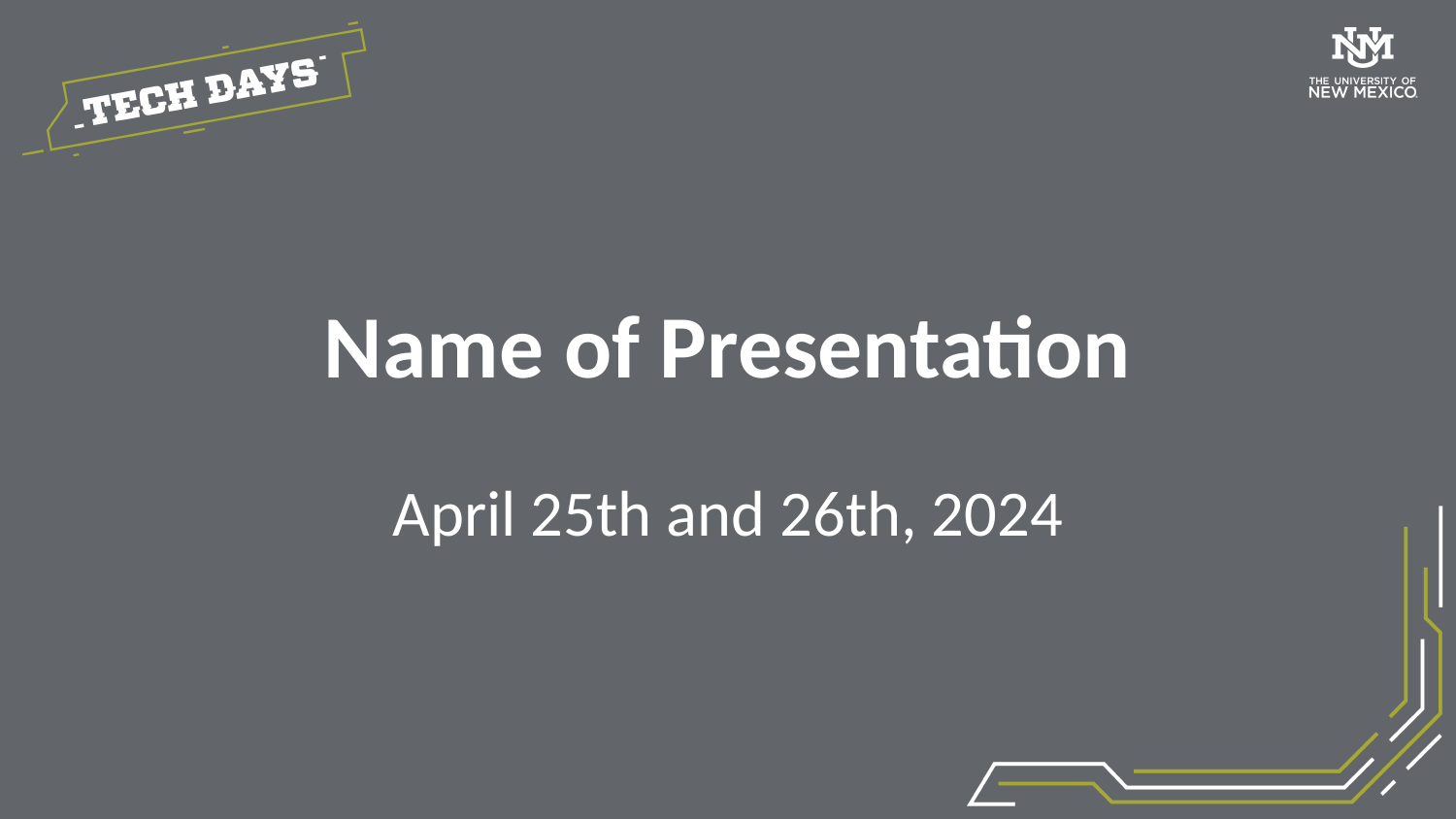

# Name of Presentation
April 25th and 26th, 2024